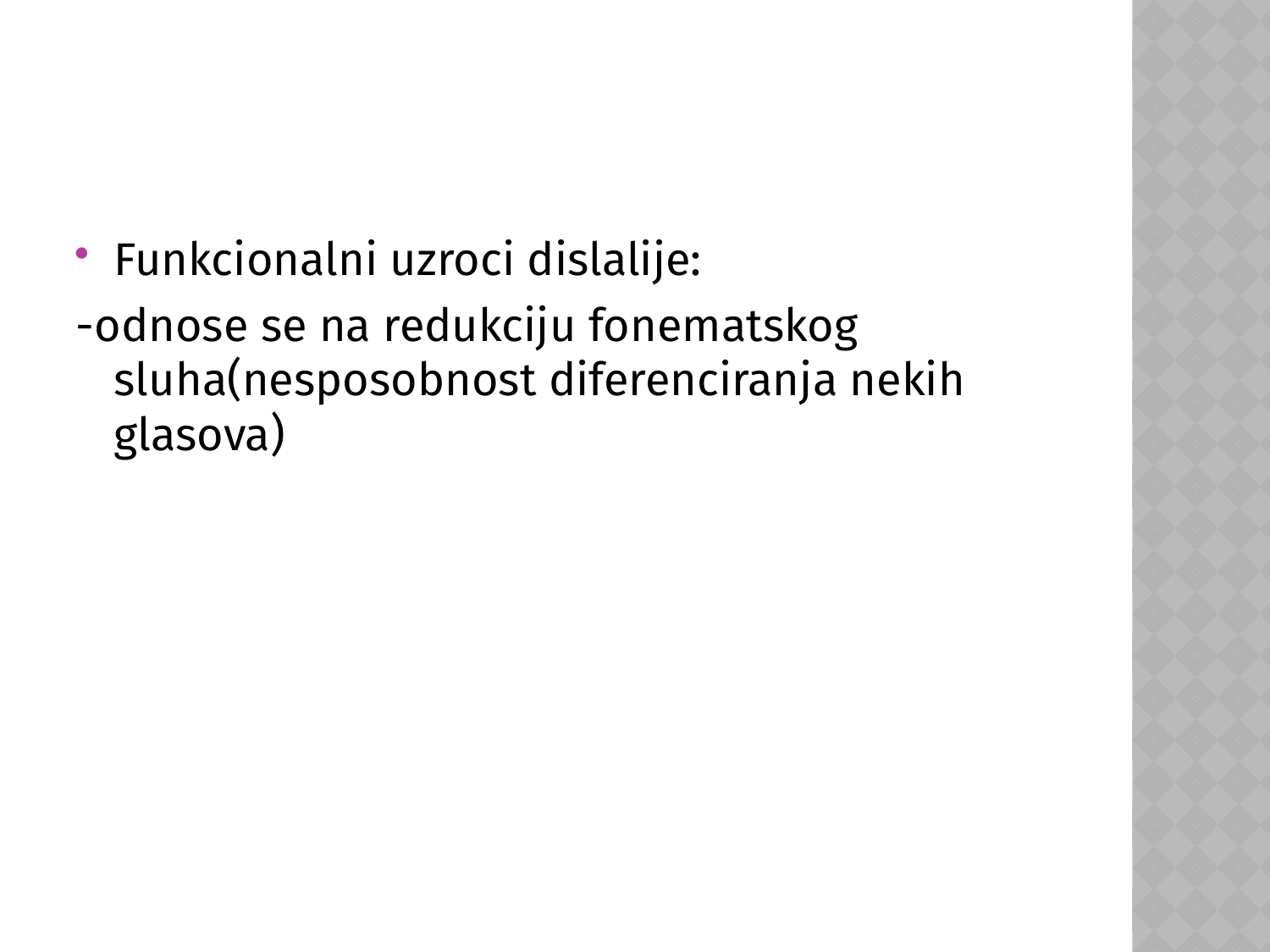

#
Funkcionalni uzroci dislalije:
-odnose se na redukciju fonematskog sluha(nesposobnost diferenciranja nekih glasova)